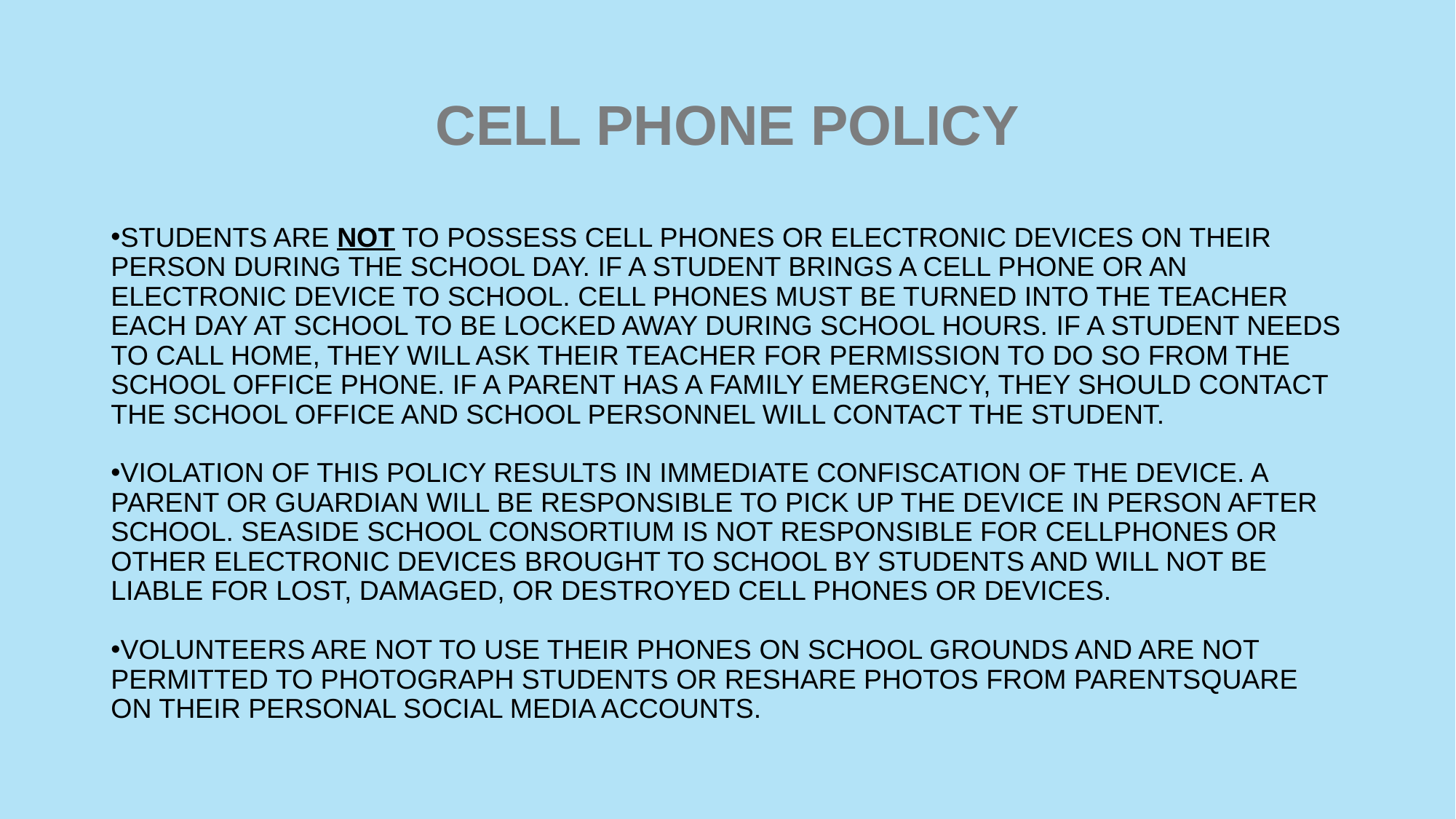

# CELL PHONE POLICY
STUDENTS ARE NOT TO POSSESS CELL PHONES OR ELECTRONIC DEVICES ON THEIR PERSON DURING THE SCHOOL DAY. IF A STUDENT BRINGS A CELL PHONE OR AN ELECTRONIC DEVICE TO SCHOOL. CELL PHONES MUST BE TURNED INTO THE TEACHER EACH DAY AT SCHOOL TO BE LOCKED AWAY DURING SCHOOL HOURS. IF A STUDENT NEEDS TO CALL HOME, THEY WILL ASK THEIR TEACHER FOR PERMISSION TO DO SO FROM THE SCHOOL OFFICE PHONE. IF A PARENT HAS A FAMILY EMERGENCY, THEY SHOULD CONTACT THE SCHOOL OFFICE AND SCHOOL PERSONNEL WILL CONTACT THE STUDENT.

VIOLATION OF THIS POLICY RESULTS IN IMMEDIATE CONFISCATION OF THE DEVICE. A PARENT OR GUARDIAN WILL BE RESPONSIBLE TO PICK UP THE DEVICE IN PERSON AFTER SCHOOL. SEASIDE SCHOOL CONSORTIUM IS NOT RESPONSIBLE FOR CELLPHONES OR OTHER ELECTRONIC DEVICES BROUGHT TO SCHOOL BY STUDENTS AND WILL NOT BE LIABLE FOR LOST, DAMAGED, OR DESTROYED CELL PHONES OR DEVICES.

VOLUNTEERS ARE NOT TO USE THEIR PHONES ON SCHOOL GROUNDS AND ARE NOT PERMITTED TO PHOTOGRAPH STUDENTS OR RESHARE PHOTOS FROM PARENTSQUARE ON THEIR PERSONAL SOCIAL MEDIA ACCOUNTS.